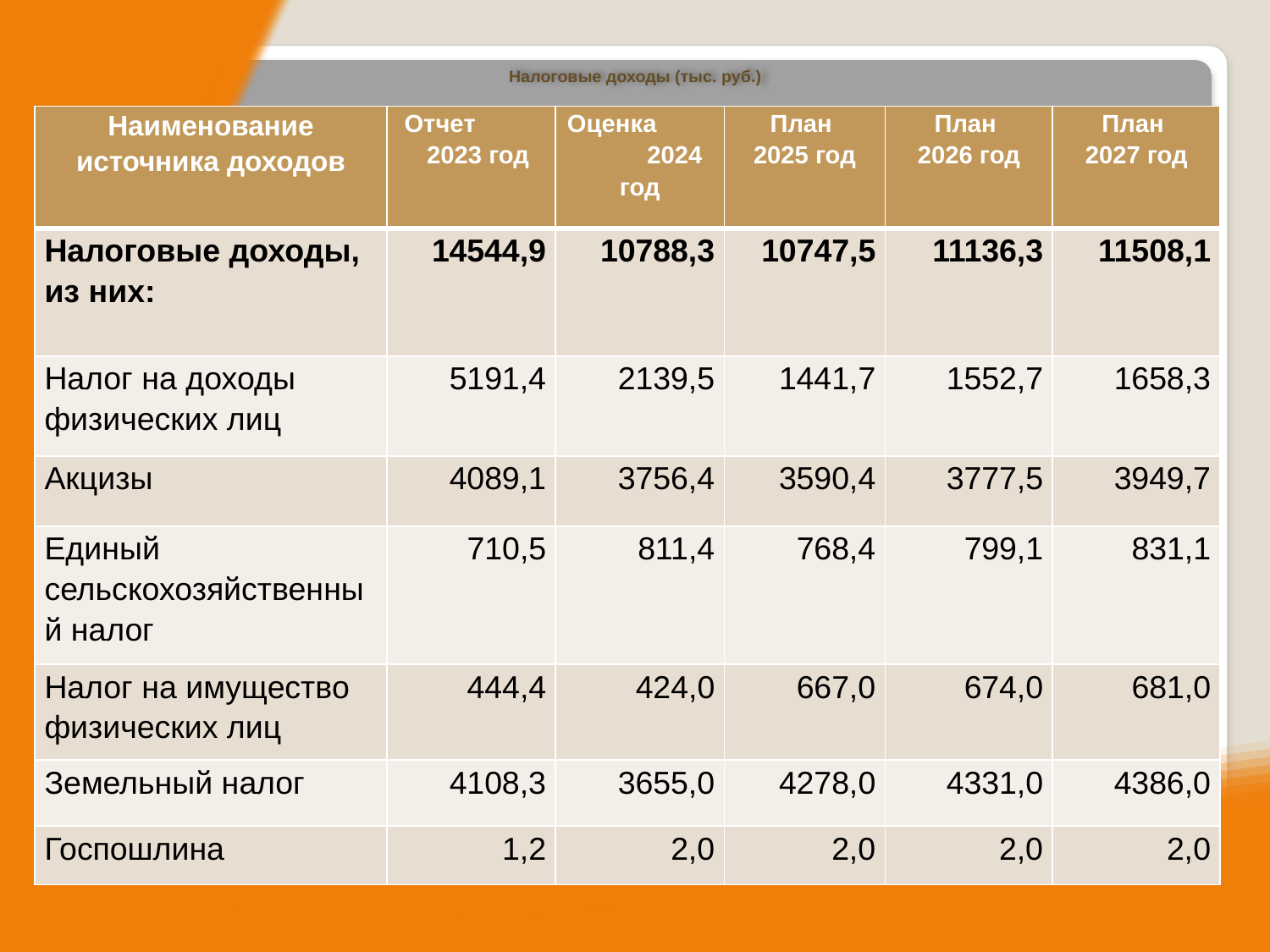

# Налоговые доходы (тыс. руб.)
| Наименование источника доходов | Отчет 2023 год | Оценка 2024 год | План 2025 год | План 2026 год | План 2027 год |
| --- | --- | --- | --- | --- | --- |
| Налоговые доходы, из них: | 14544,9 | 10788,3 | 10747,5 | 11136,3 | 11508,1 |
| Налог на доходы физических лиц | 5191,4 | 2139,5 | 1441,7 | 1552,7 | 1658,3 |
| Акцизы | 4089,1 | 3756,4 | 3590,4 | 3777,5 | 3949,7 |
| Единый сельскохозяйственный налог | 710,5 | 811,4 | 768,4 | 799,1 | 831,1 |
| Налог на имущество физических лиц | 444,4 | 424,0 | 667,0 | 674,0 | 681,0 |
| Земельный налог | 4108,3 | 3655,0 | 4278,0 | 4331,0 | 4386,0 |
| Госпошлина | 1,2 | 2,0 | 2,0 | 2,0 | 2,0 |